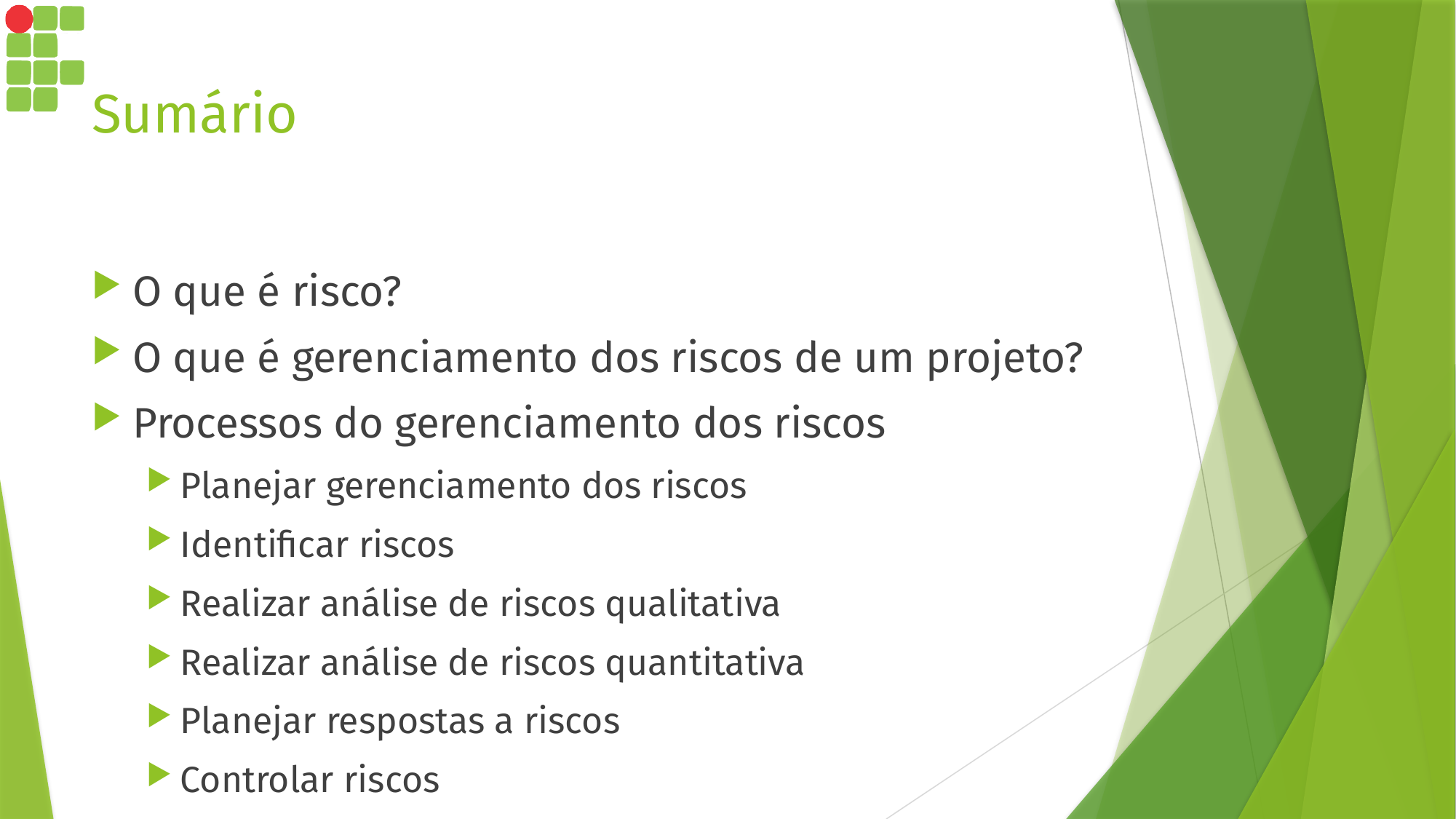

# Sumário
O que é risco?
O que é gerenciamento dos riscos de um projeto?
Processos do gerenciamento dos riscos
Planejar gerenciamento dos riscos
Identificar riscos
Realizar análise de riscos qualitativa
Realizar análise de riscos quantitativa
Planejar respostas a riscos
Controlar riscos